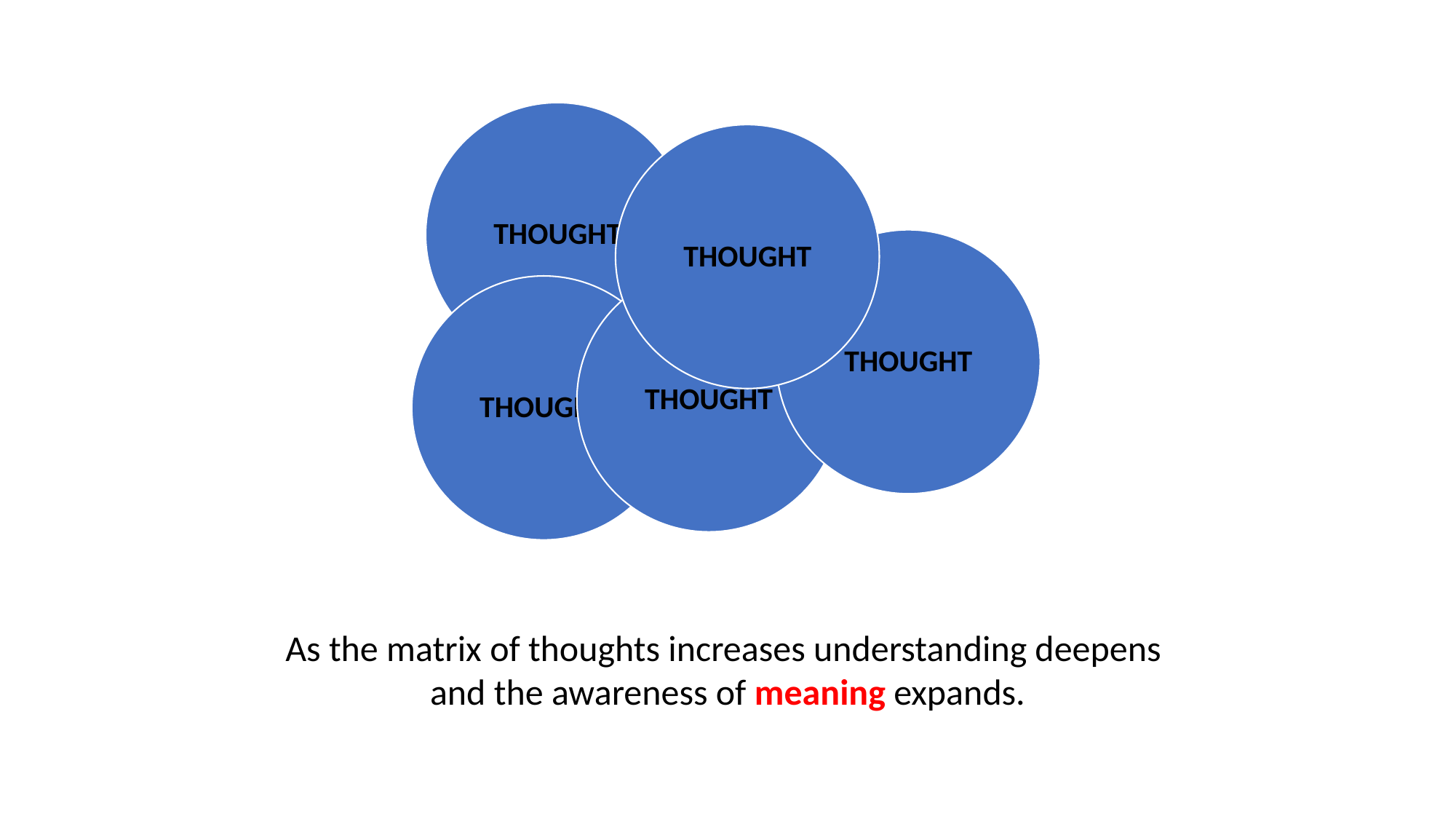

THOUGHT

THOUGHT

THOUGHT

THOUGHT

THOUGHT

As the matrix of thoughts increases understanding deepens
and the awareness of meaning expands.